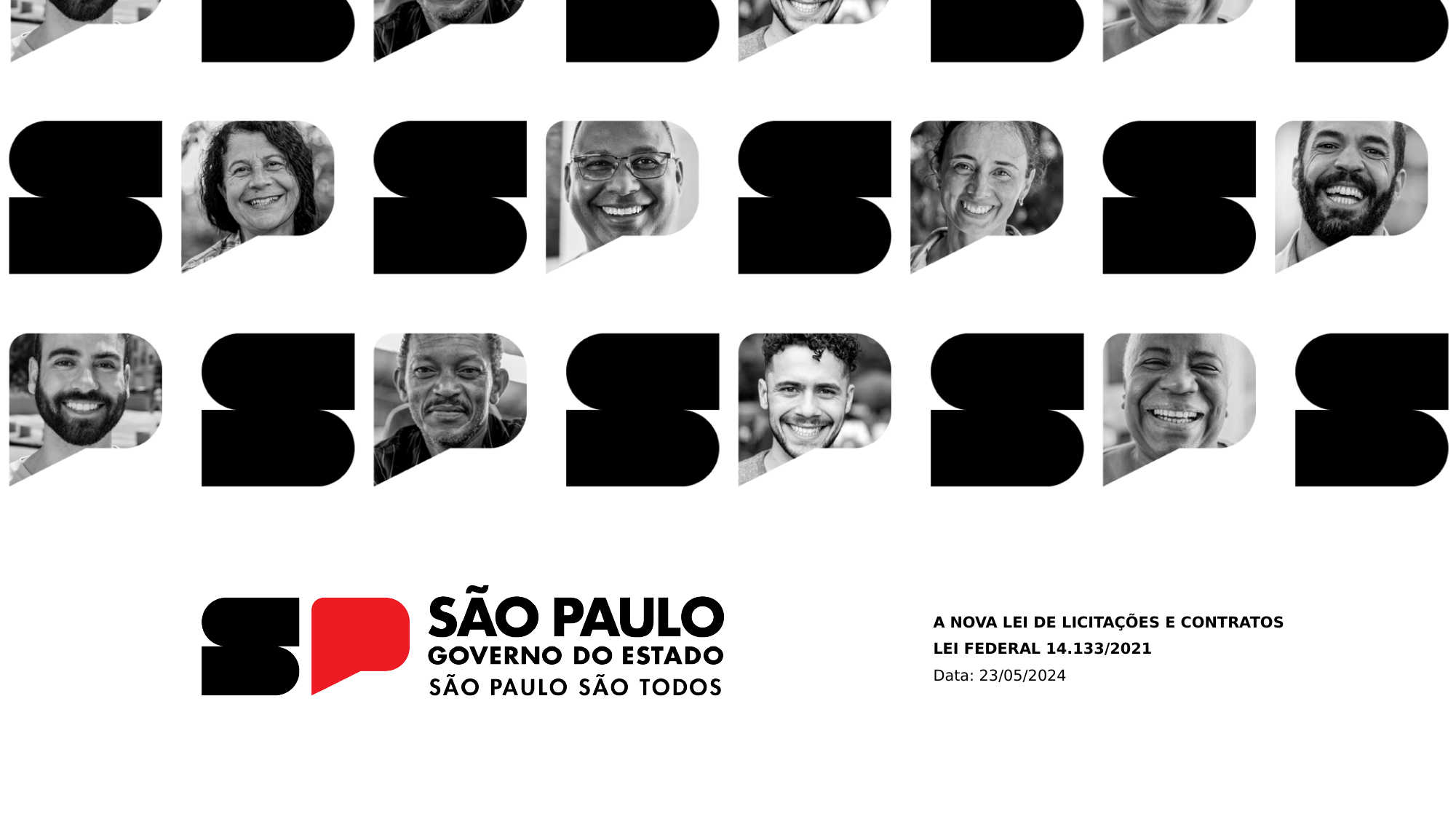

A NOVA LEI DE LICITAÇÕES E CONTRATOS
LEI FEDERAL 14.133/2021
Data: 23/05/2024